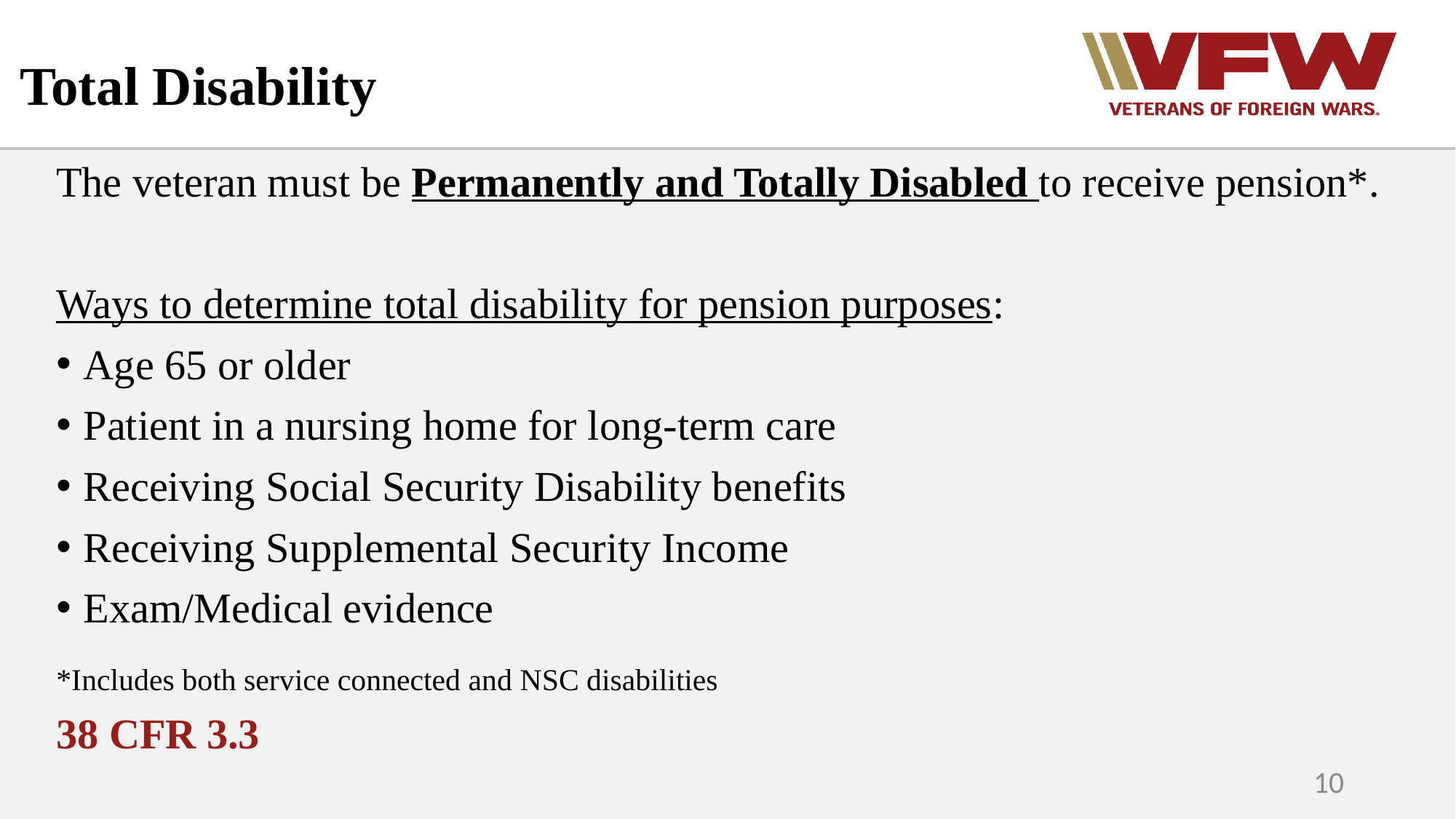

Total Disability
The veteran must be Permanently and Totally Disabled to receive pension*.

Ways to determine total disability for pension purposes:
Age 65 or older
Patient in a nursing home for long-term care
Receiving Social Security Disability benefits
Receiving Supplemental Security Income
Exam/Medical evidence

*Includes both service connected and NSC disabilities
38 CFR 3.3
10